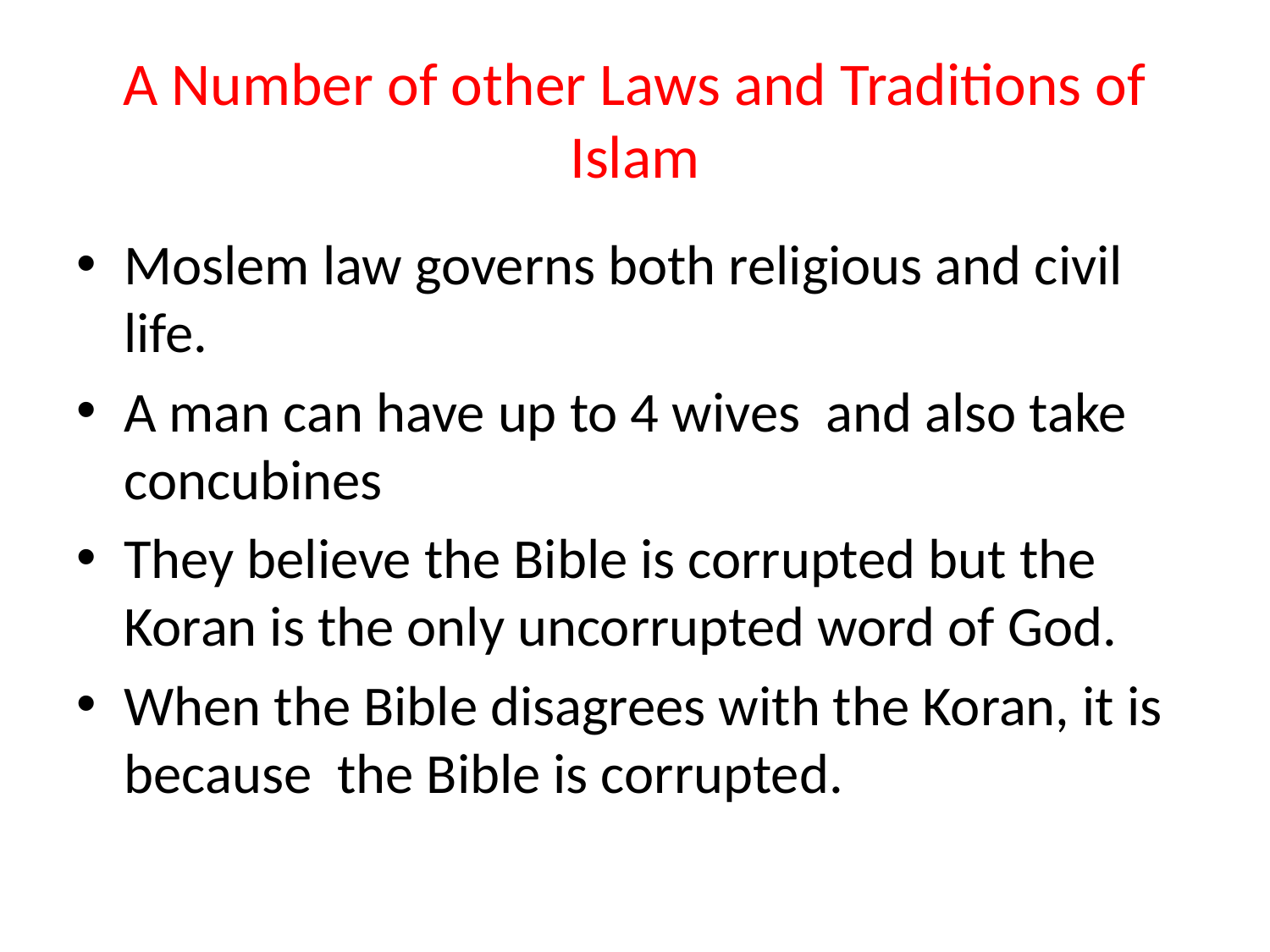

# A Number of other Laws and Traditions of Islam
Moslem law governs both religious and civil life.
A man can have up to 4 wives  and also take concubines
They believe the Bible is corrupted but the Koran is the only uncorrupted word of God.
When the Bible disagrees with the Koran, it is because  the Bible is corrupted.